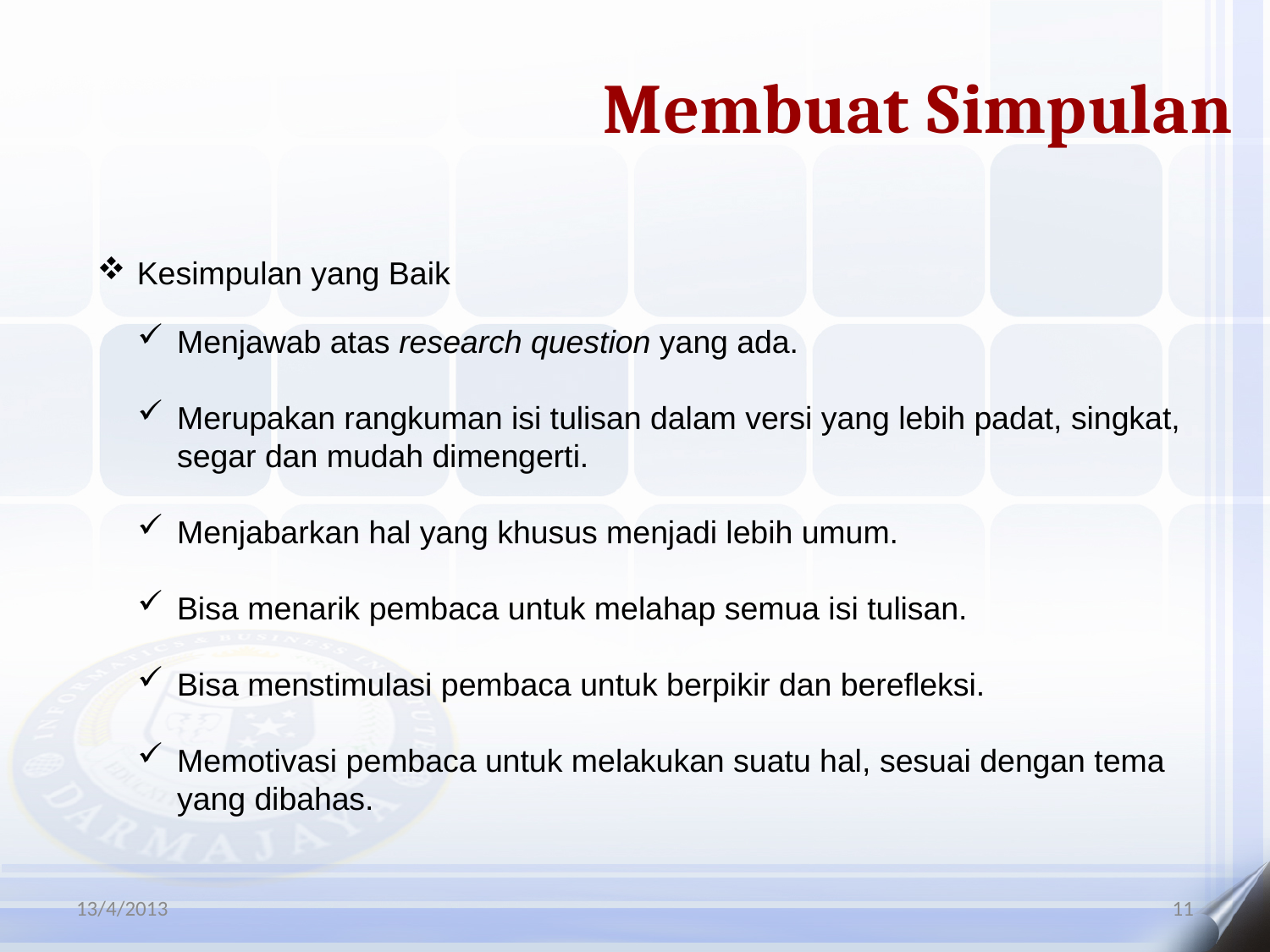

Membuat Simpulan
Kesimpulan yang Baik
Menjawab atas research question yang ada.

Merupakan rangkuman isi tulisan dalam versi yang lebih padat, singkat, segar dan mudah dimengerti.

Menjabarkan hal yang khusus menjadi lebih umum.

Bisa menarik pembaca untuk melahap semua isi tulisan.

Bisa menstimulasi pembaca untuk berpikir dan berefleksi.

Memotivasi pembaca untuk melakukan suatu hal, sesuai dengan tema yang dibahas.
13/4/2013
11